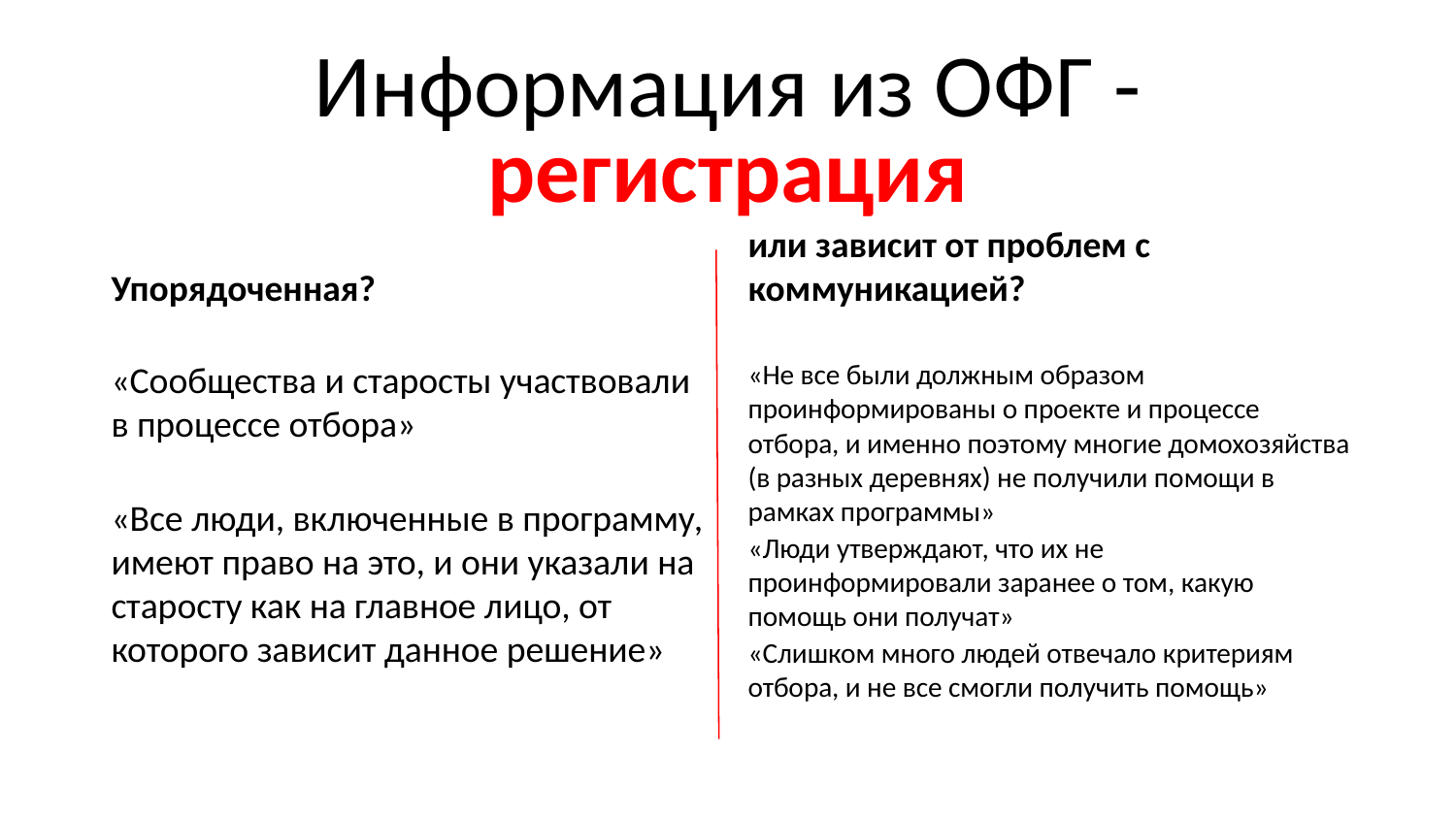

# Информация из ОФГ - регистрация
Упорядоченная?
или зависит от проблем с коммуникацией?

«Сообщества и старосты участвовали в процессе отбора»

«Все люди, включенные в программу, имеют право на это, и они указали на старосту как на главное лицо, от которого зависит данное решение»

«Не все были должным образом проинформированы о проекте и процессе отбора, и именно поэтому многие домохозяйства (в разных деревнях) не получили помощи в рамках программы»
«Люди утверждают, что их не проинформировали заранее о том, какую помощь они получат»
«Слишком много людей отвечало критериям отбора, и не все смогли получить помощь»